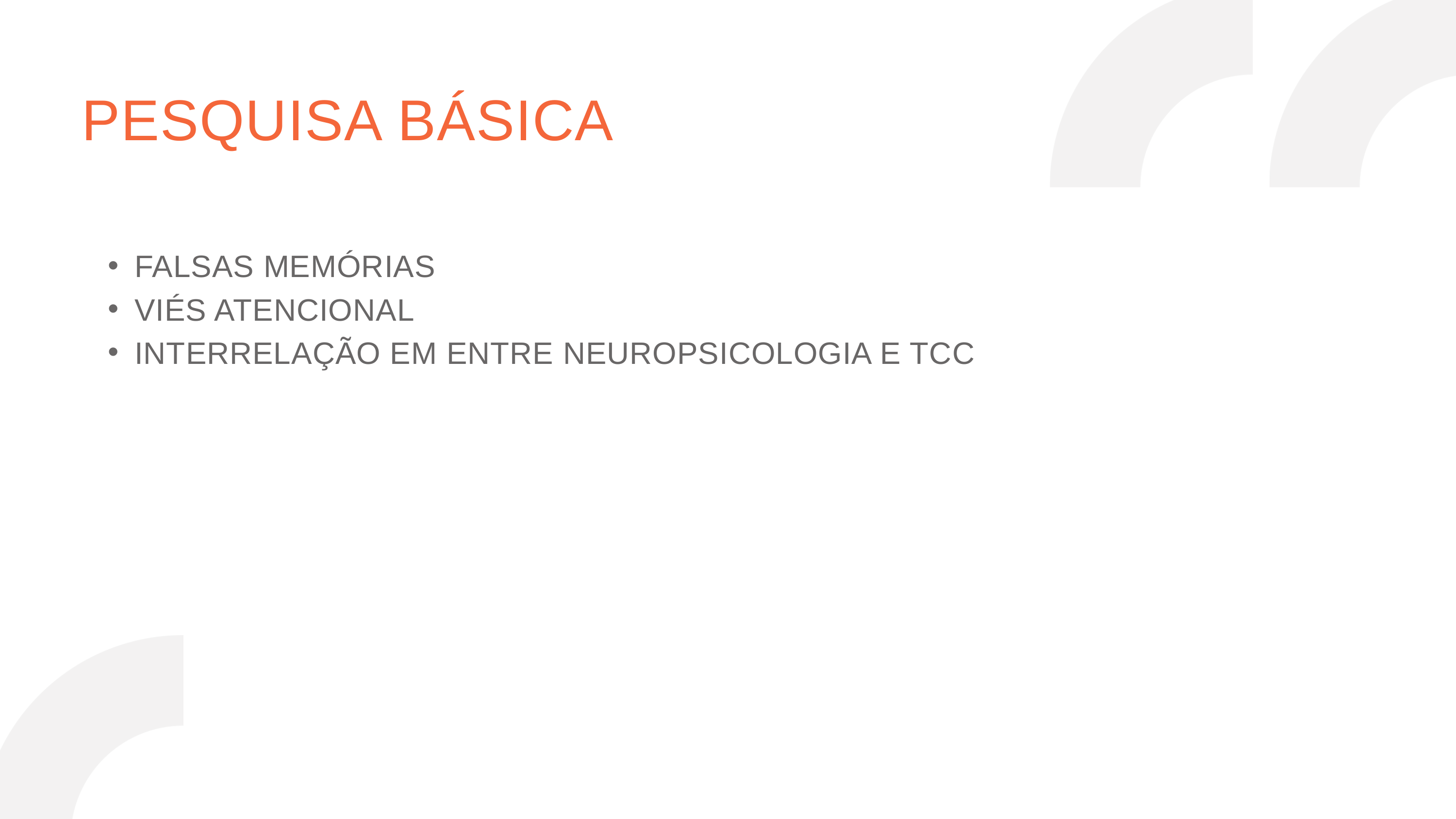

PESQUISA BÁSICA
FALSAS MEMÓRIAS
VIÉS ATENCIONAL
INTERRELAÇÃO EM ENTRE NEUROPSICOLOGIA E TCC